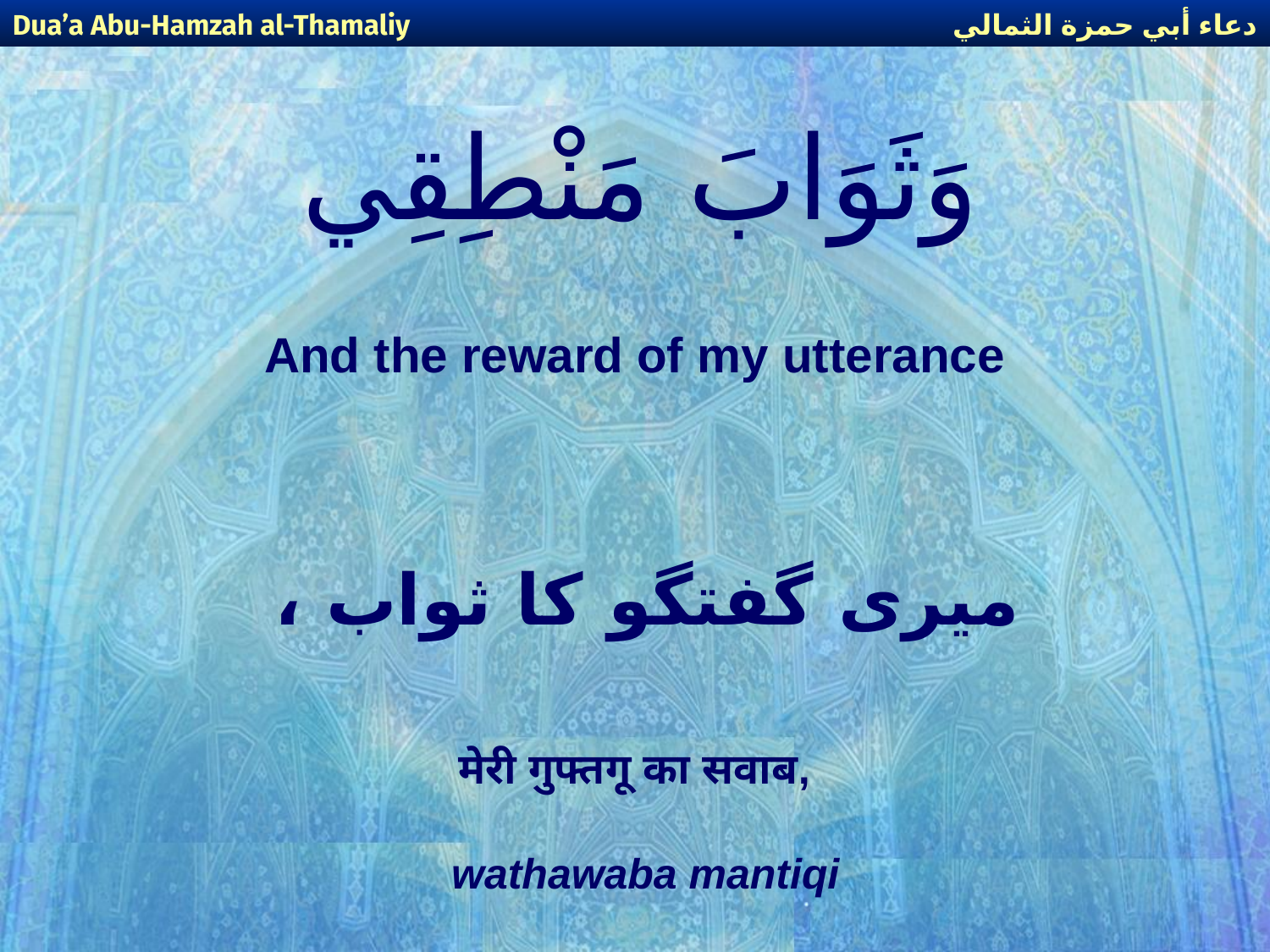

دعاء أبي حمزة الثمالي
Dua’a Abu-Hamzah al-Thamaliy
# وَثَوَابَ مَنْطِقِي
And the reward of my utterance
میری گفتگو کا ثواب ،
मेरी गुफ्तगू का सवाब,
wathawaba mantiqi